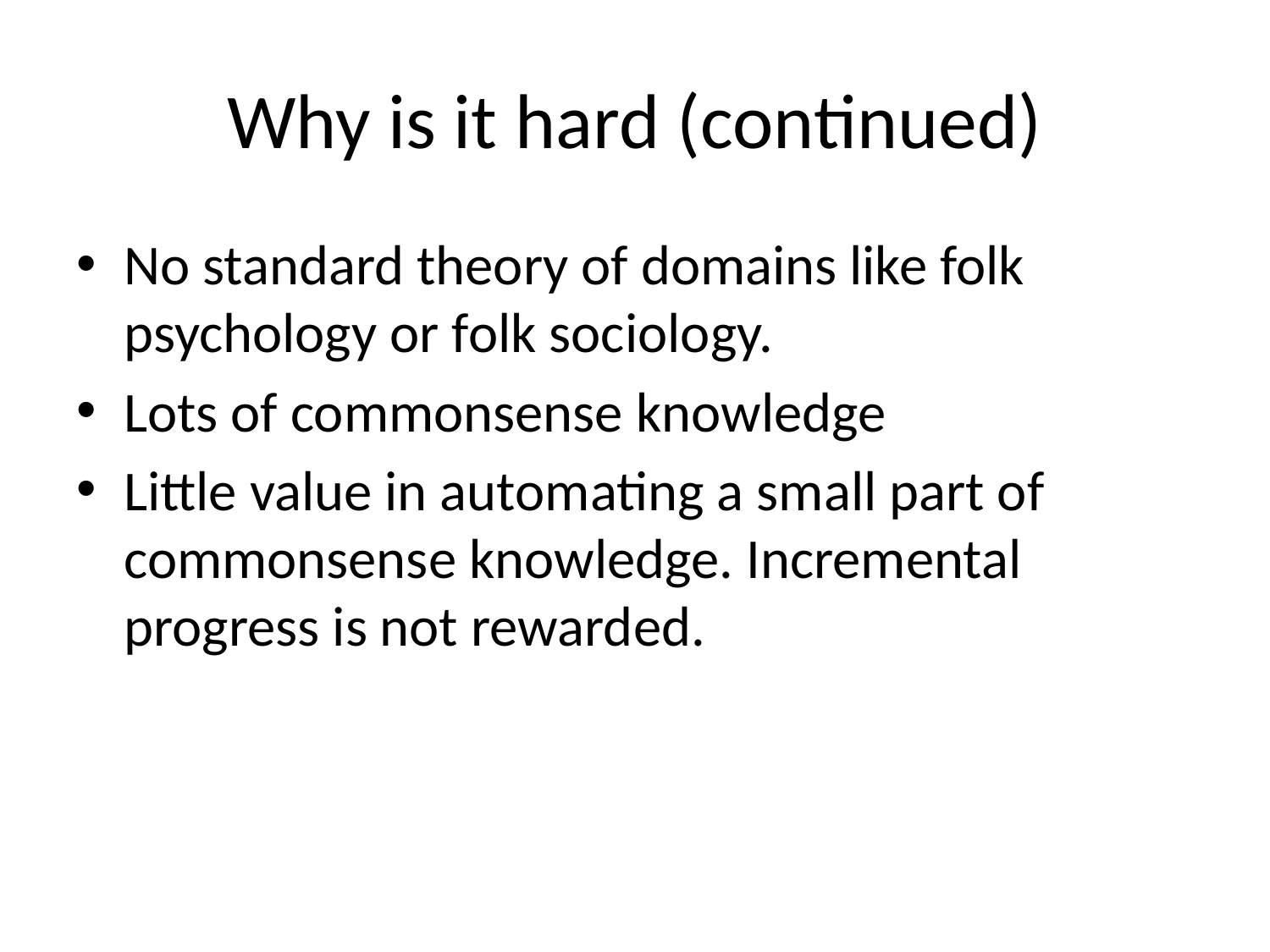

# Why is it hard (continued)
No standard theory of domains like folk psychology or folk sociology.
Lots of commonsense knowledge
Little value in automating a small part of commonsense knowledge. Incremental progress is not rewarded.